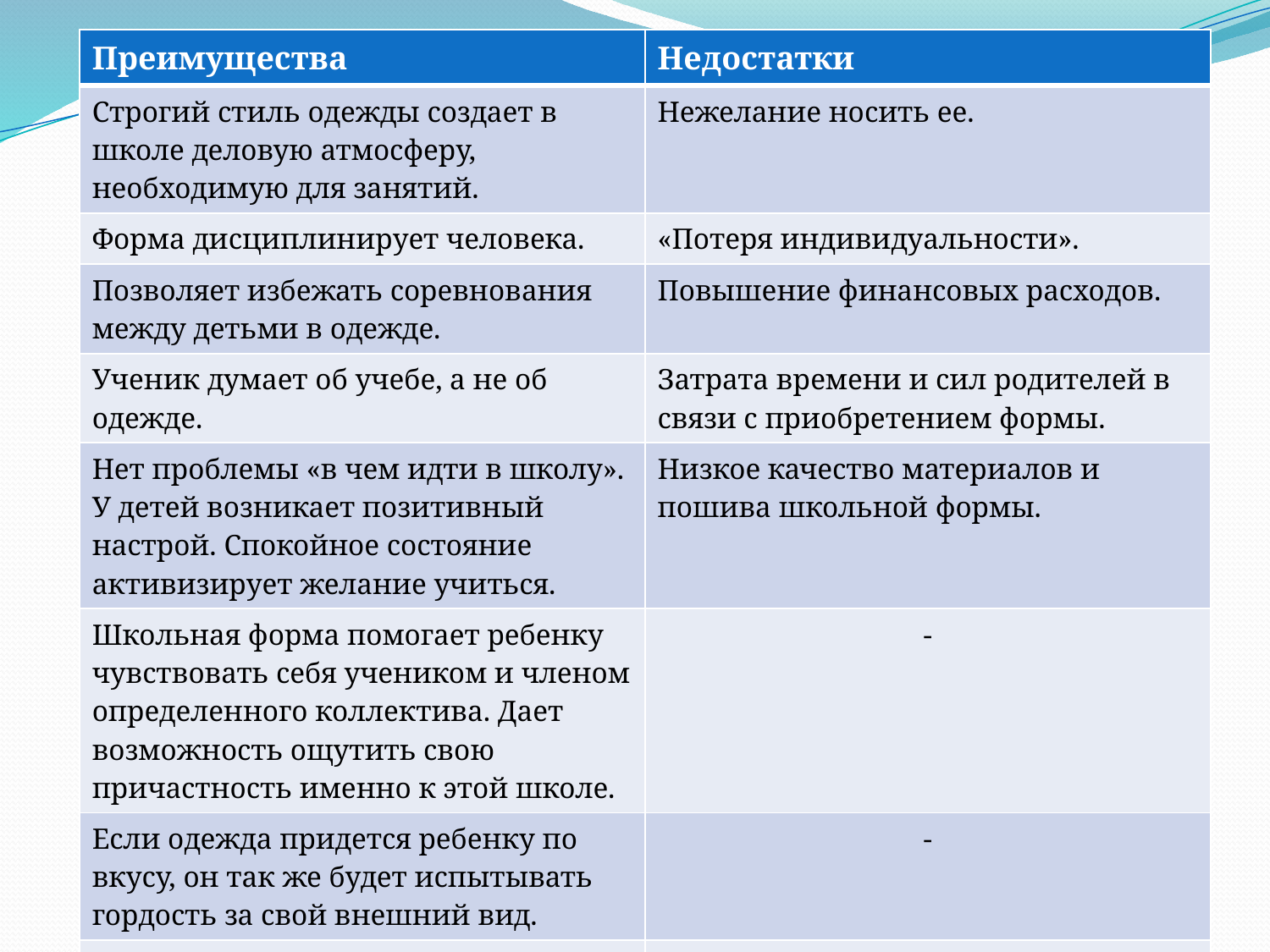

| Преимущества | Недостатки |
| --- | --- |
| Строгий стиль одежды создает в школе деловую атмосферу, необходимую для занятий. | Нежелание носить ее. |
| Форма дисциплинирует человека. | «Потеря индивидуальности». |
| Позволяет избежать соревнования между детьми в одежде. | Повышение финансовых расходов. |
| Ученик думает об учебе, а не об одежде. | Затрата времени и сил родителей в связи с приобретением формы. |
| Нет проблемы «в чем идти в школу». У детей возникает позитивный настрой. Спокойное состояние активизирует желание учиться. | Низкое качество материалов и пошива школьной формы. |
| Школьная форма помогает ребенку чувствовать себя учеником и членом определенного коллектива. Дает возможность ощутить свою причастность именно к этой школе. | - |
| Если одежда придется ребенку по вкусу, он так же будет испытывать гордость за свой внешний вид. | - |
| Школьная форма сэкономит деньги родителей. | - |